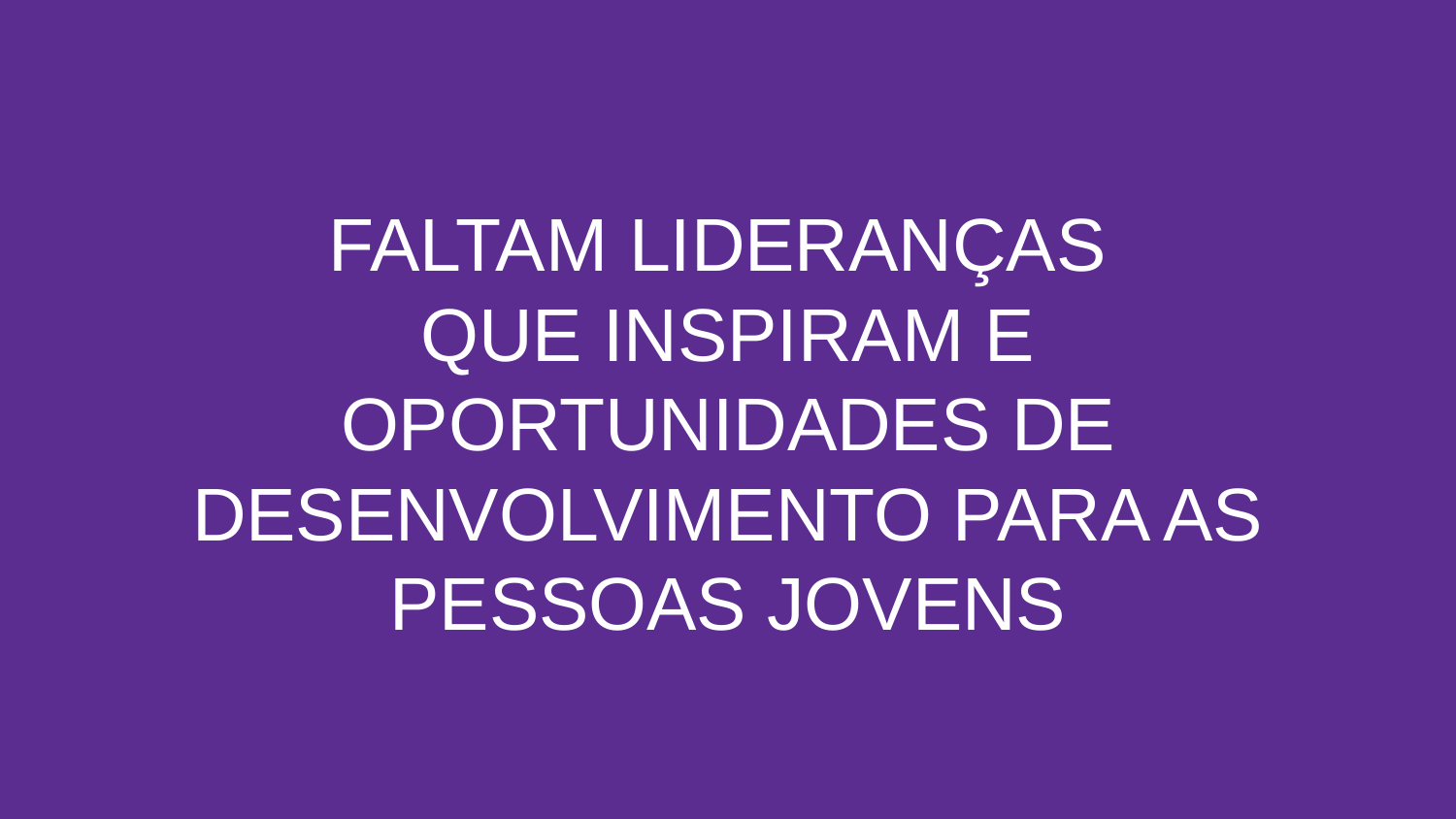

FALTAM LIDERANÇAS
QUE INSPIRAM E OPORTUNIDADES DE
DESENVOLVIMENTO PARA AS PESSOAS JOVENS